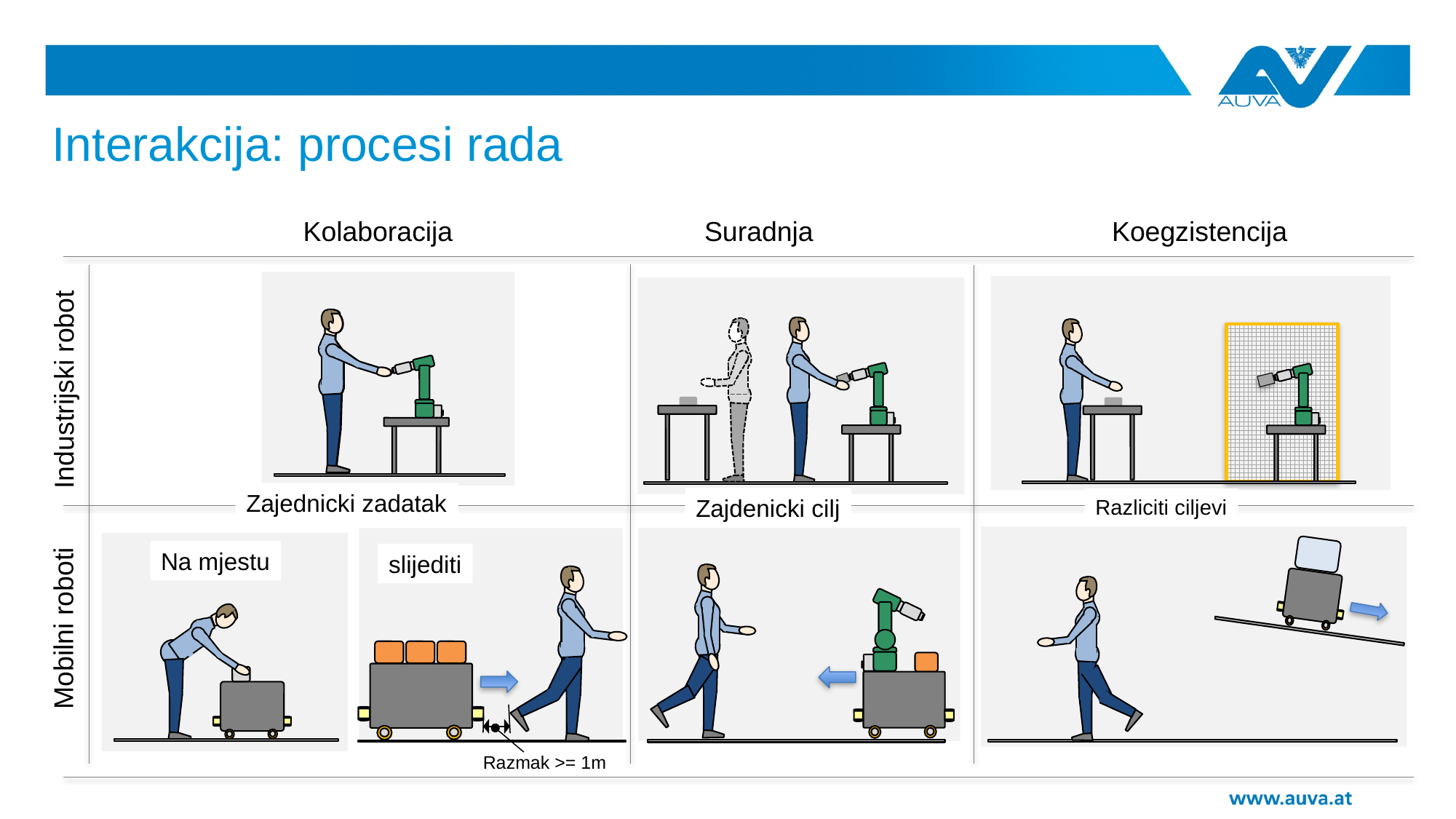

# Interakcija: procesi rada
Kolaboracija
Suradnja
Koegzistencija

Industrijski robot

Zajednicki zadatak
Zajdenicki cilj
Razliciti ciljevi

Na mjestu
slijediti

Mobilni roboti

Razmak >= 1m